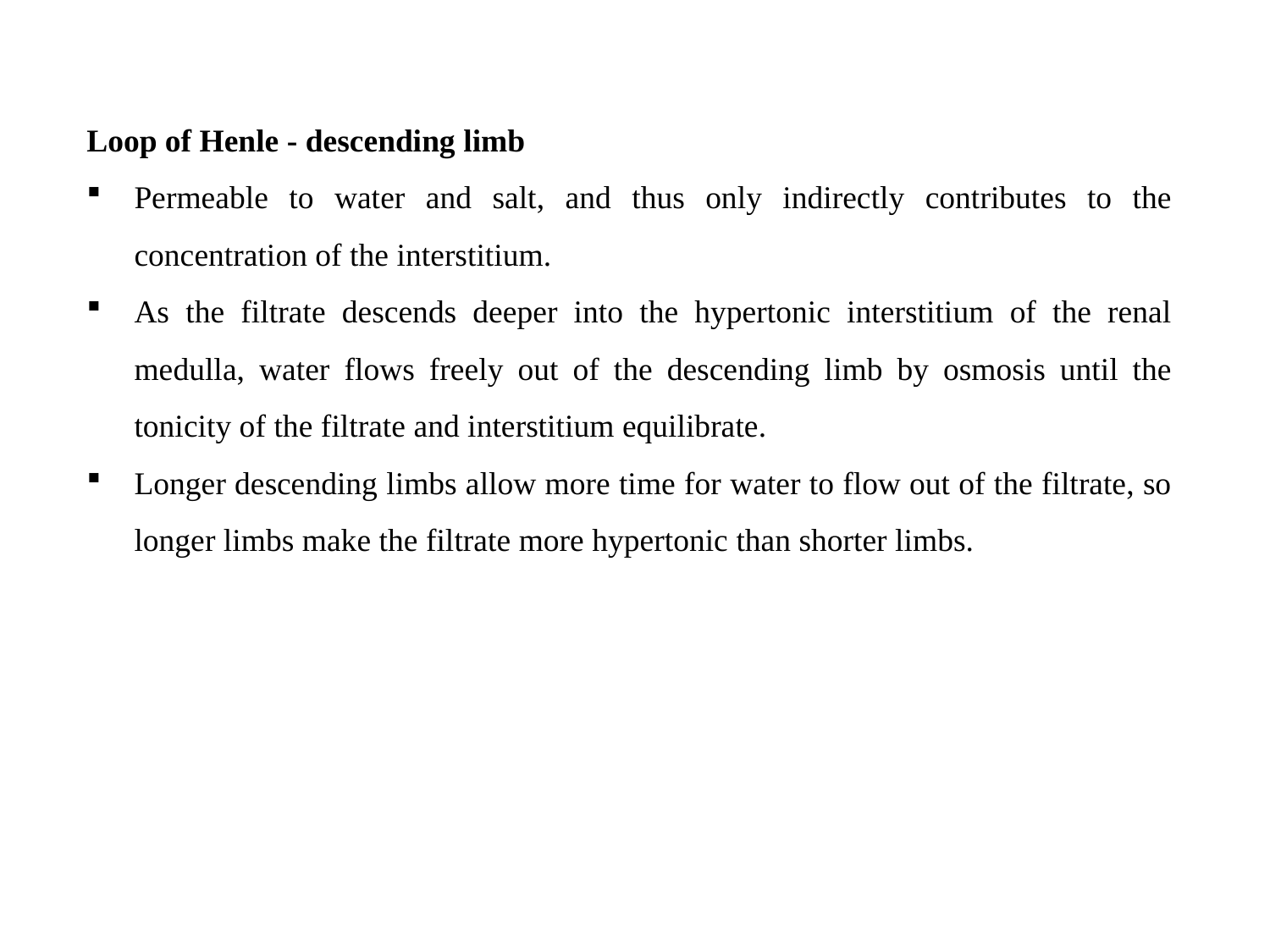

#
Loop of Henle - descending limb
Permeable to water and salt, and thus only indirectly contributes to the concentration of the interstitium.
As the filtrate descends deeper into the hypertonic interstitium of the renal medulla, water flows freely out of the descending limb by osmosis until the tonicity of the filtrate and interstitium equilibrate.
Longer descending limbs allow more time for water to flow out of the filtrate, so longer limbs make the filtrate more hypertonic than shorter limbs.